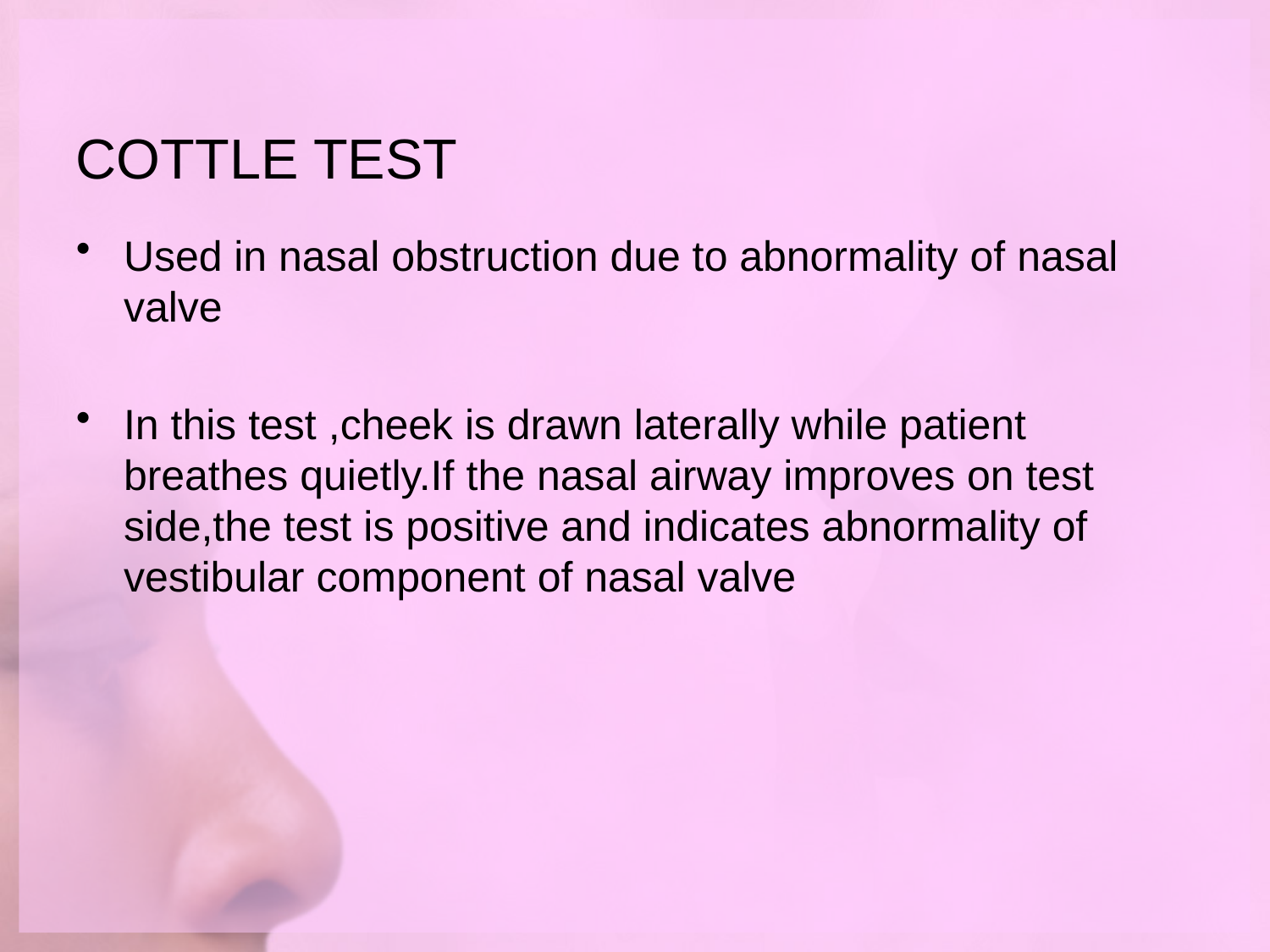

# COTTLE TEST
Used in nasal obstruction due to abnormality of nasal valve

In this test ,cheek is drawn laterally while patient breathes quietly.If the nasal airway improves on test side,the test is positive and indicates abnormality of vestibular component of nasal valve